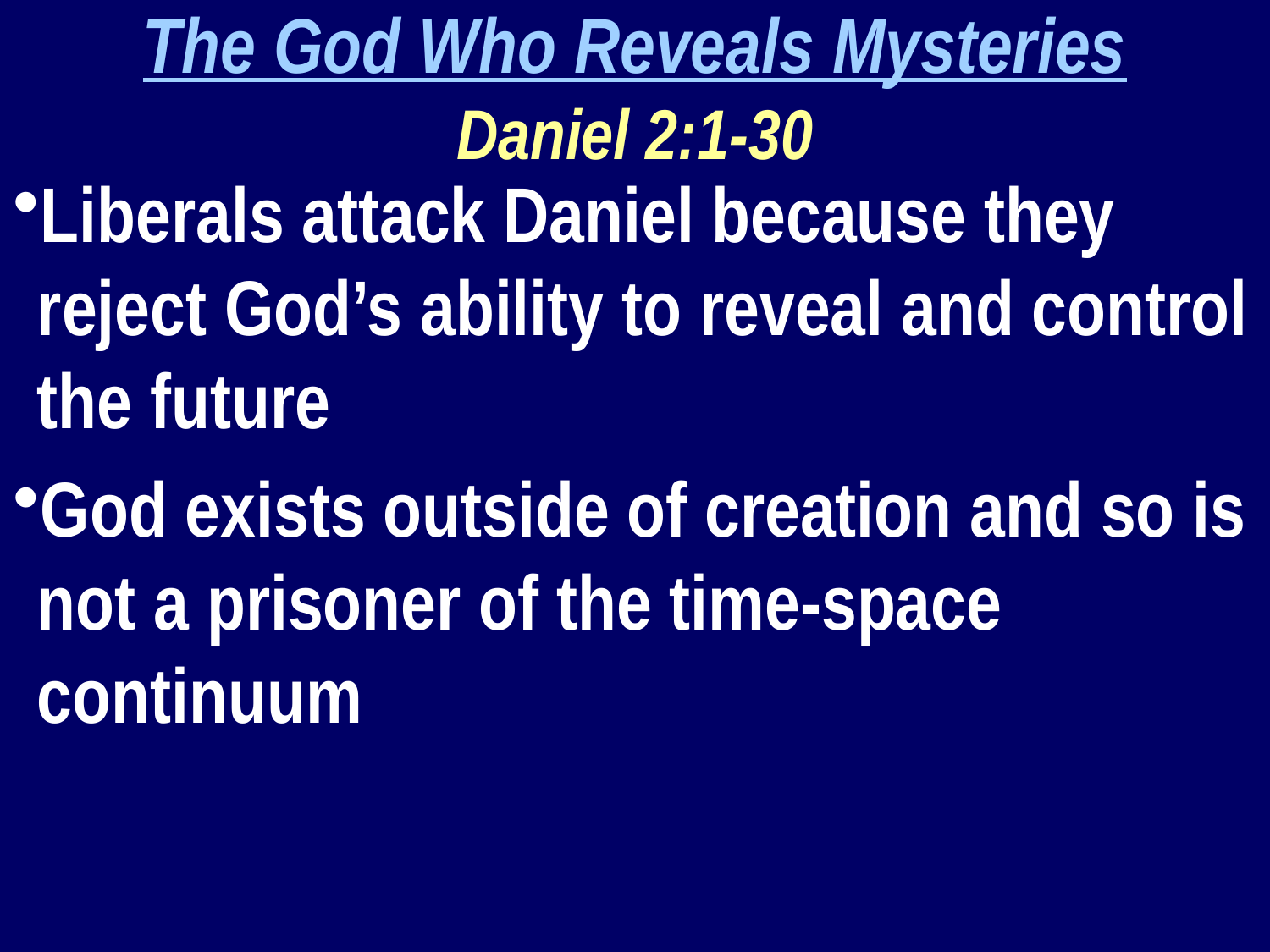

The God Who Reveals Mysteries
Daniel 2:1-30
Liberals attack Daniel because they reject God’s ability to reveal and control the future
God exists outside of creation and so is not a prisoner of the time-space continuum